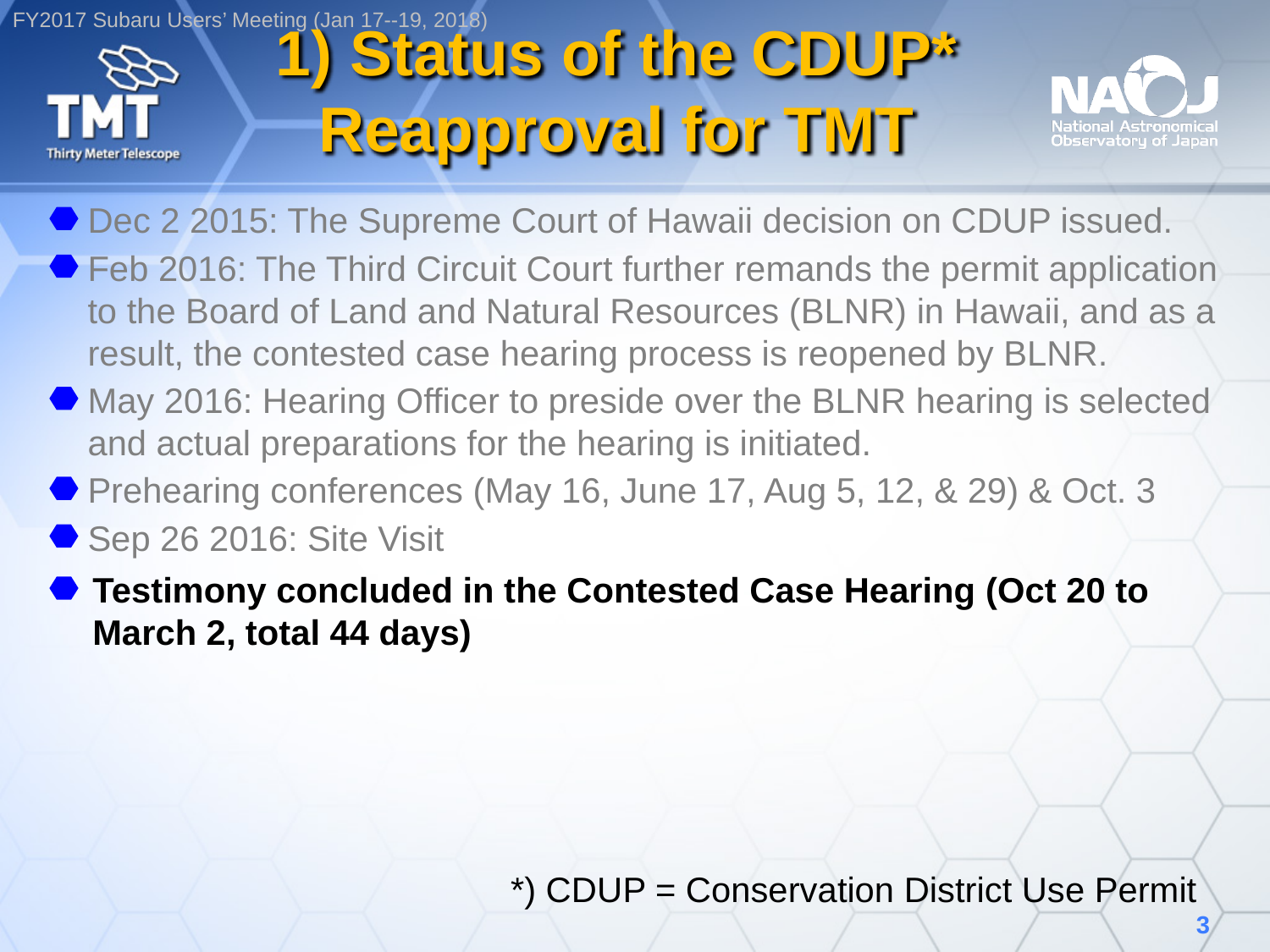

# 1) Status of the CDUP* Reapproval for TMT
Dec 2 2015: The Supreme Court of Hawaii decision on CDUP issued.
Feb 2016: The Third Circuit Court further remands the permit application to the Board of Land and Natural Resources (BLNR) in Hawaii, and as a result, the contested case hearing process is reopened by BLNR.
May 2016: Hearing Officer to preside over the BLNR hearing is selected and actual preparations for the hearing is initiated.
Prehearing conferences (May 16, June 17, Aug 5, 12, & 29) & Oct. 3
Sep 26 2016: Site Visit
Testimony concluded in the Contested Case Hearing (Oct 20 to March 2, total 44 days)
*) CDUP = Conservation District Use Permit